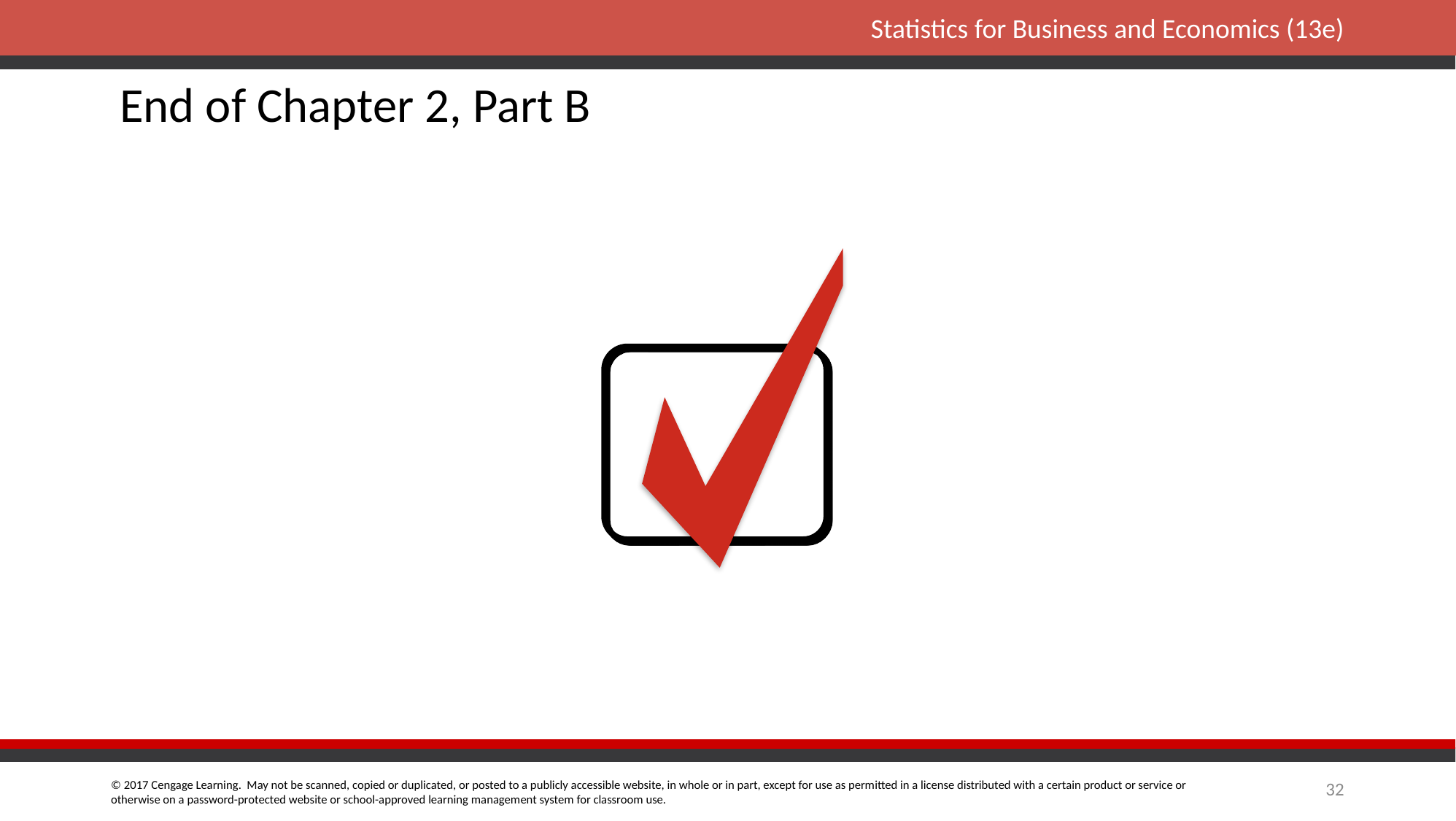

# End of Chapter 2, Part B

32